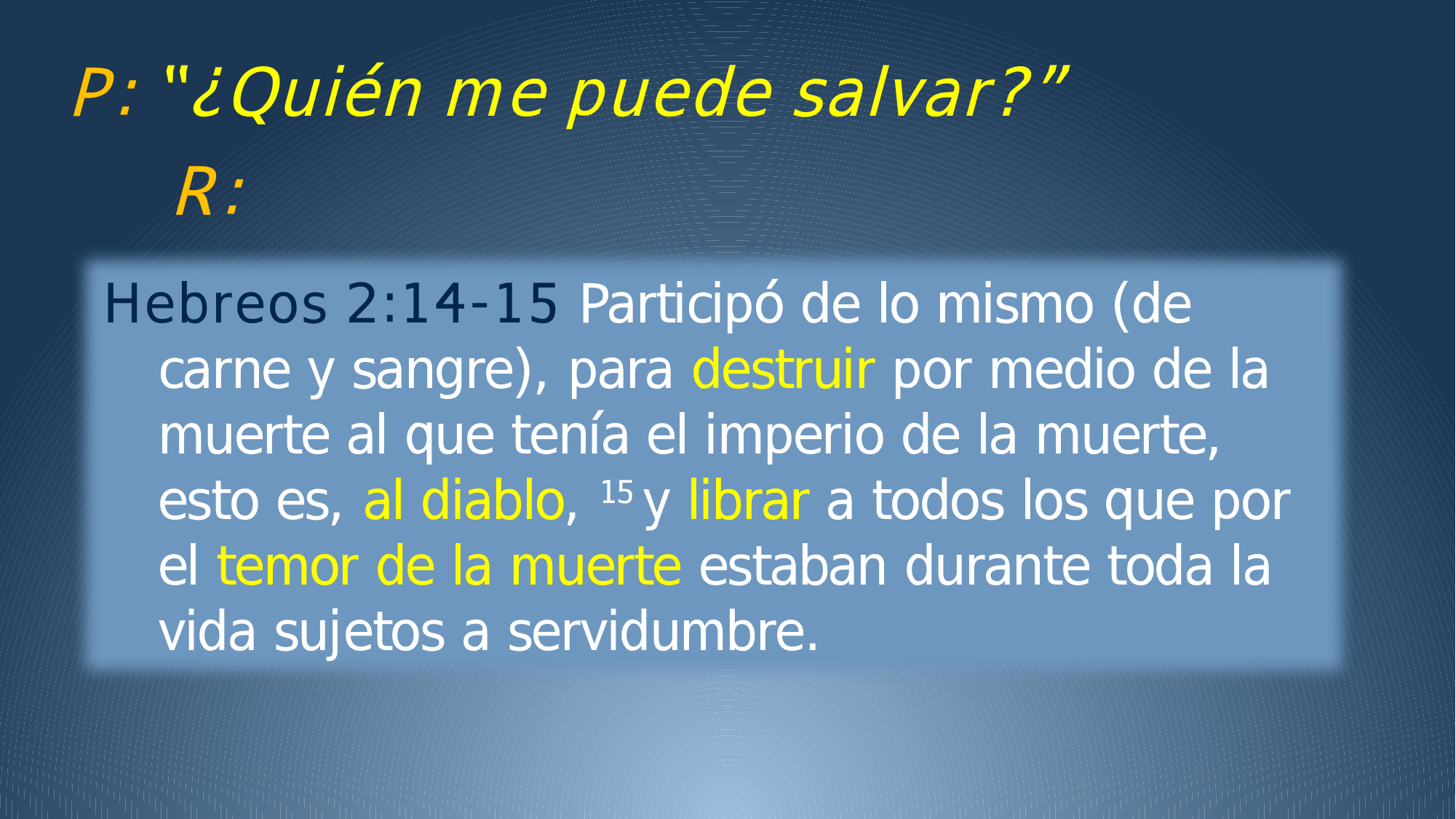

P: “¿Quién me puede salvar?”
R:
Hebreos 2:14-15 Participó de lo mismo (de carne y sangre), para destruir por medio de la muerte al que tenía el imperio de la muerte, esto es, al diablo, 15 y librar a todos los que por el temor de la muerte estaban durante toda la vida sujetos a servidumbre.